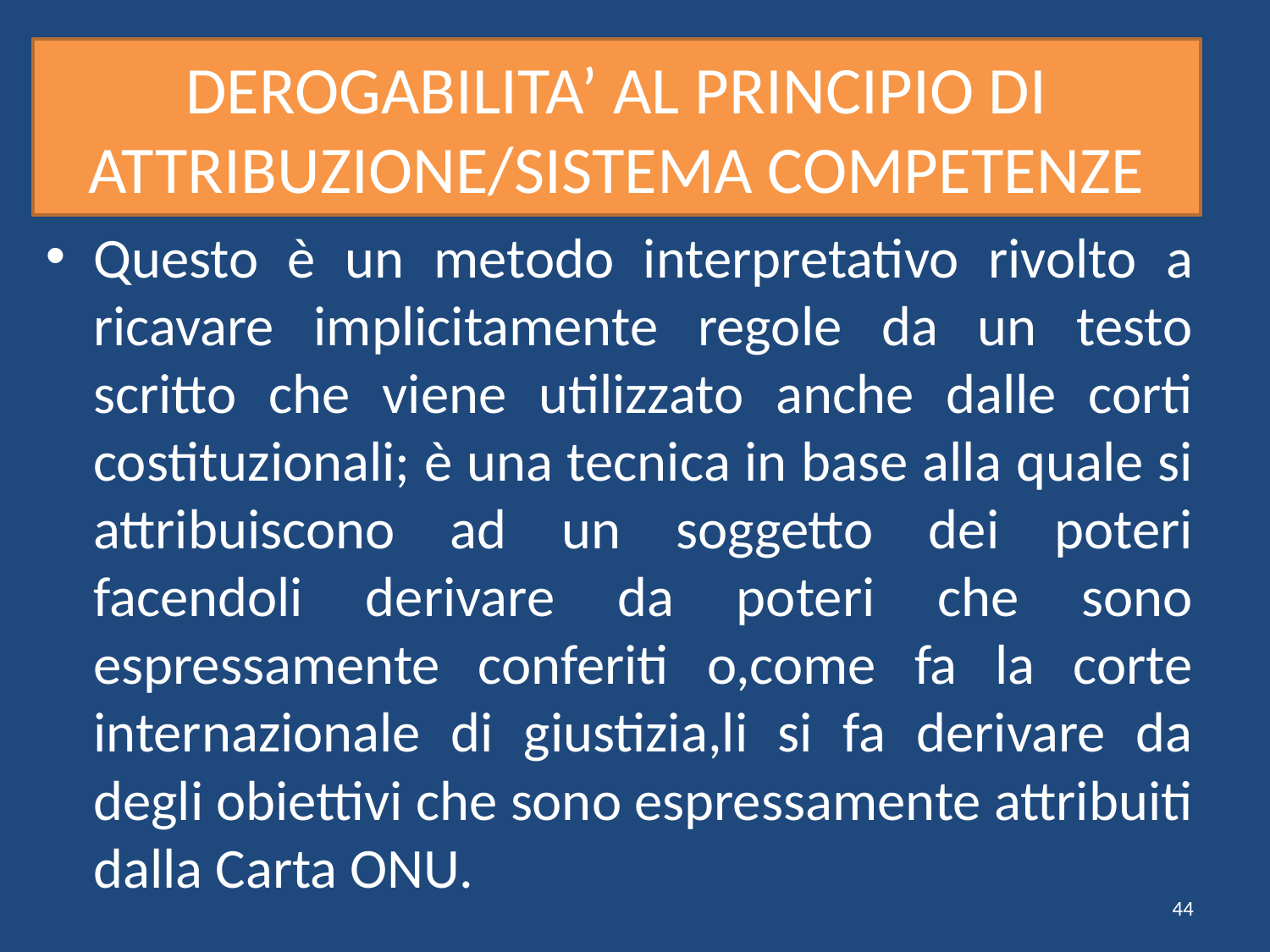

# DEROGABILITA’ AL PRINCIPIO DI ATTRIBUZIONE/SISTEMA COMPETENZE
Questo è un metodo interpretativo rivolto a ricavare implicitamente regole da un testo scritto che viene utilizzato anche dalle corti costituzionali; è una tecnica in base alla quale si attribuiscono ad un soggetto dei poteri facendoli derivare da poteri che sono espressamente conferiti o,come fa la corte internazionale di giustizia,li si fa derivare da degli obiettivi che sono espressamente attribuiti dalla Carta ONU.
44